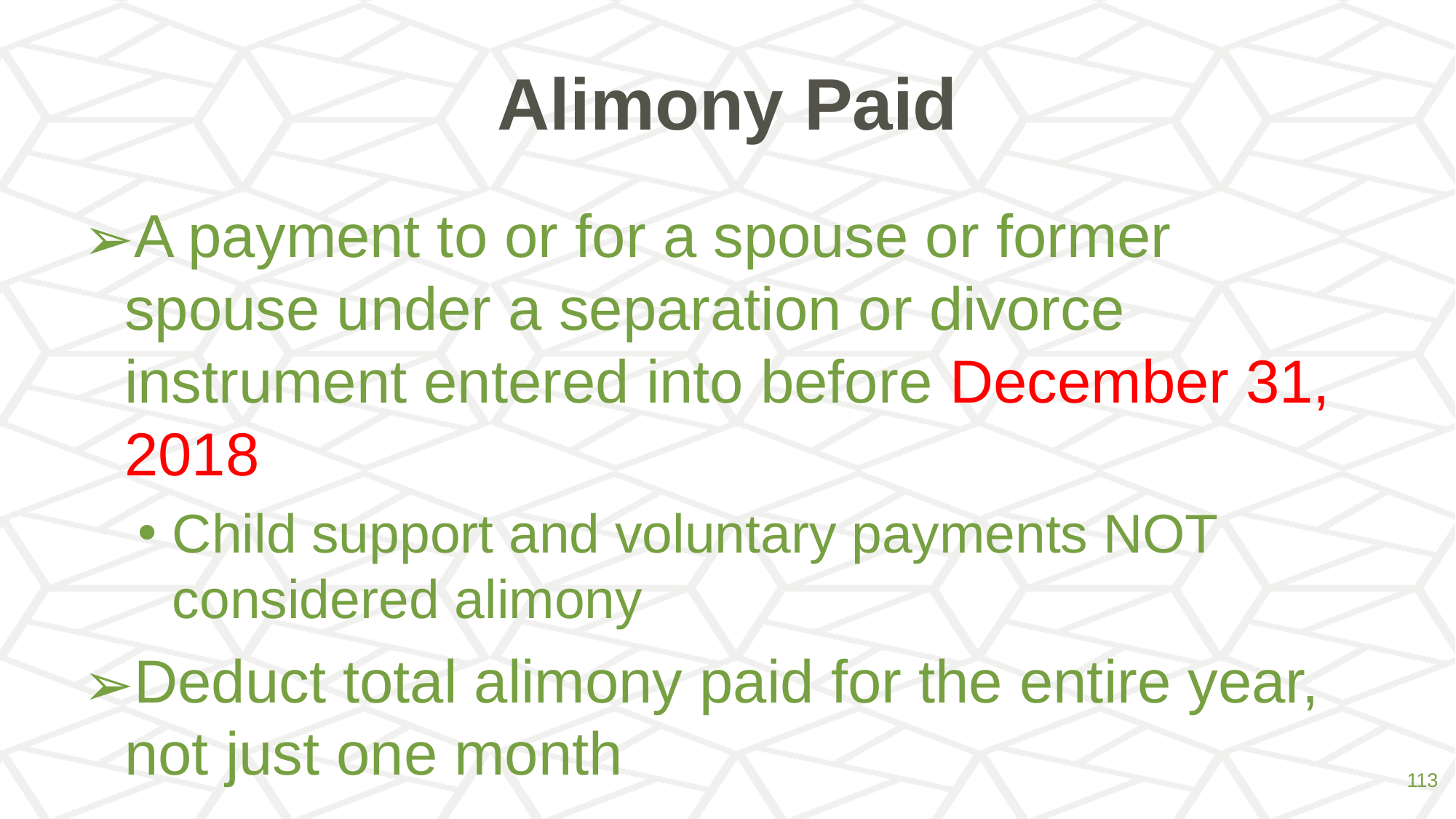

# Alimony Paid
A payment to or for a spouse or former spouse under a separation or divorce instrument entered into before December 31, 2018
Child support and voluntary payments NOT considered alimony
Deduct total alimony paid for the entire year, not just one month
113